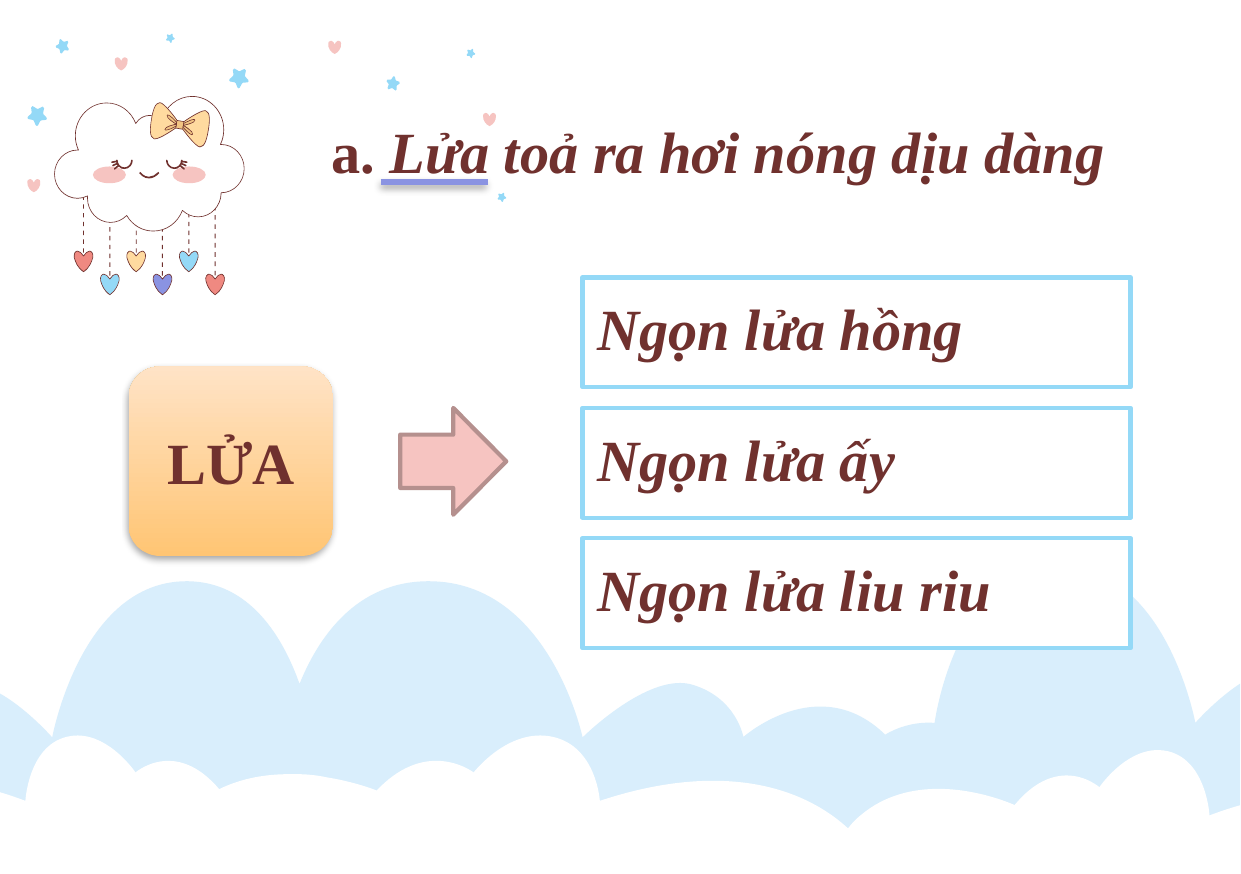

a. Lửa toả ra hơi nóng dịu dàng
Ngọn lửa hồng
LỬA
Ngọn lửa ấy

Ngọn lửa liu riu